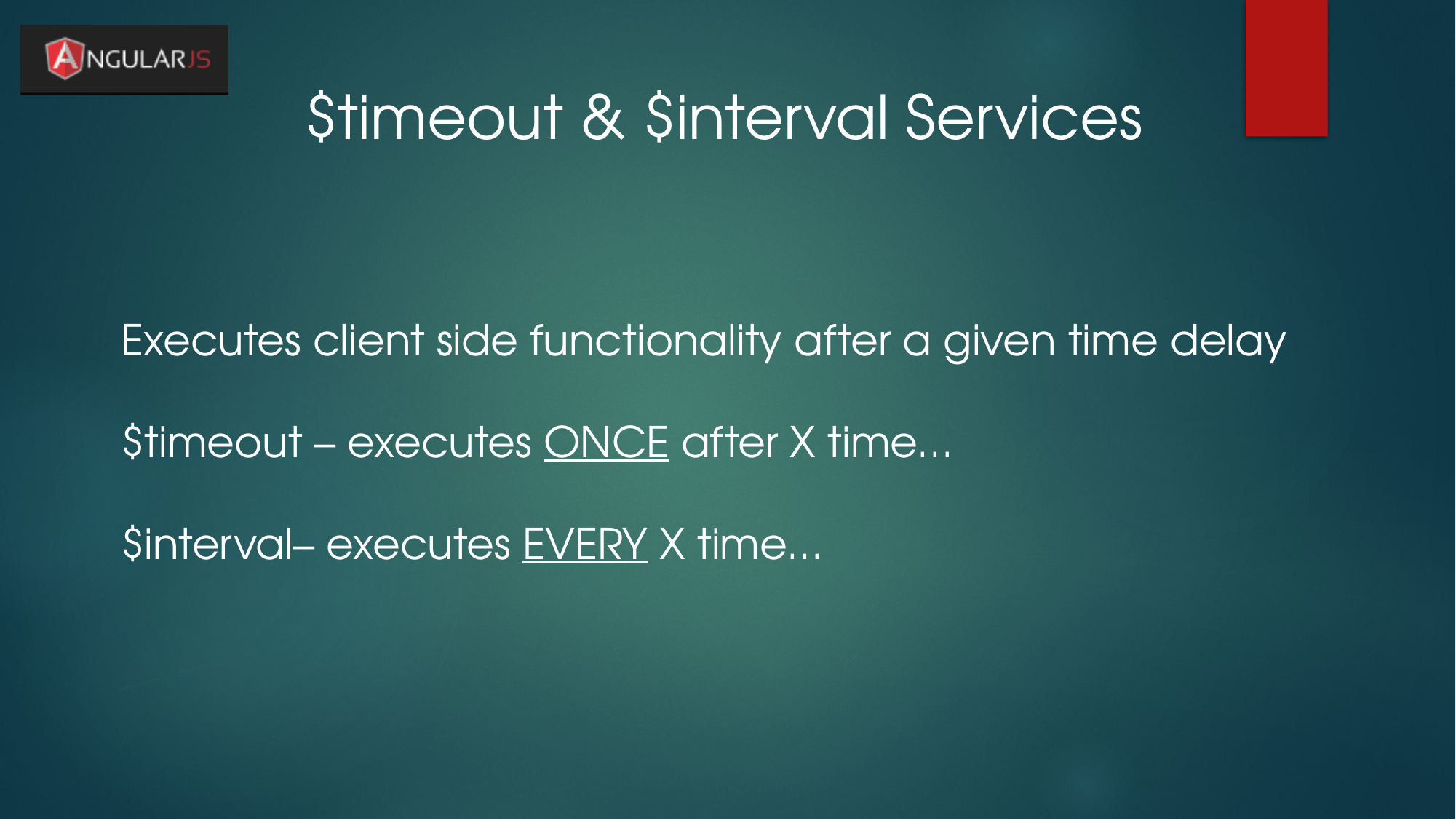

$timeout & $interval Services
Executes client side functionality after a given time delay

$timeout – executes ONCE after X time…

$interval– executes EVERY X time…